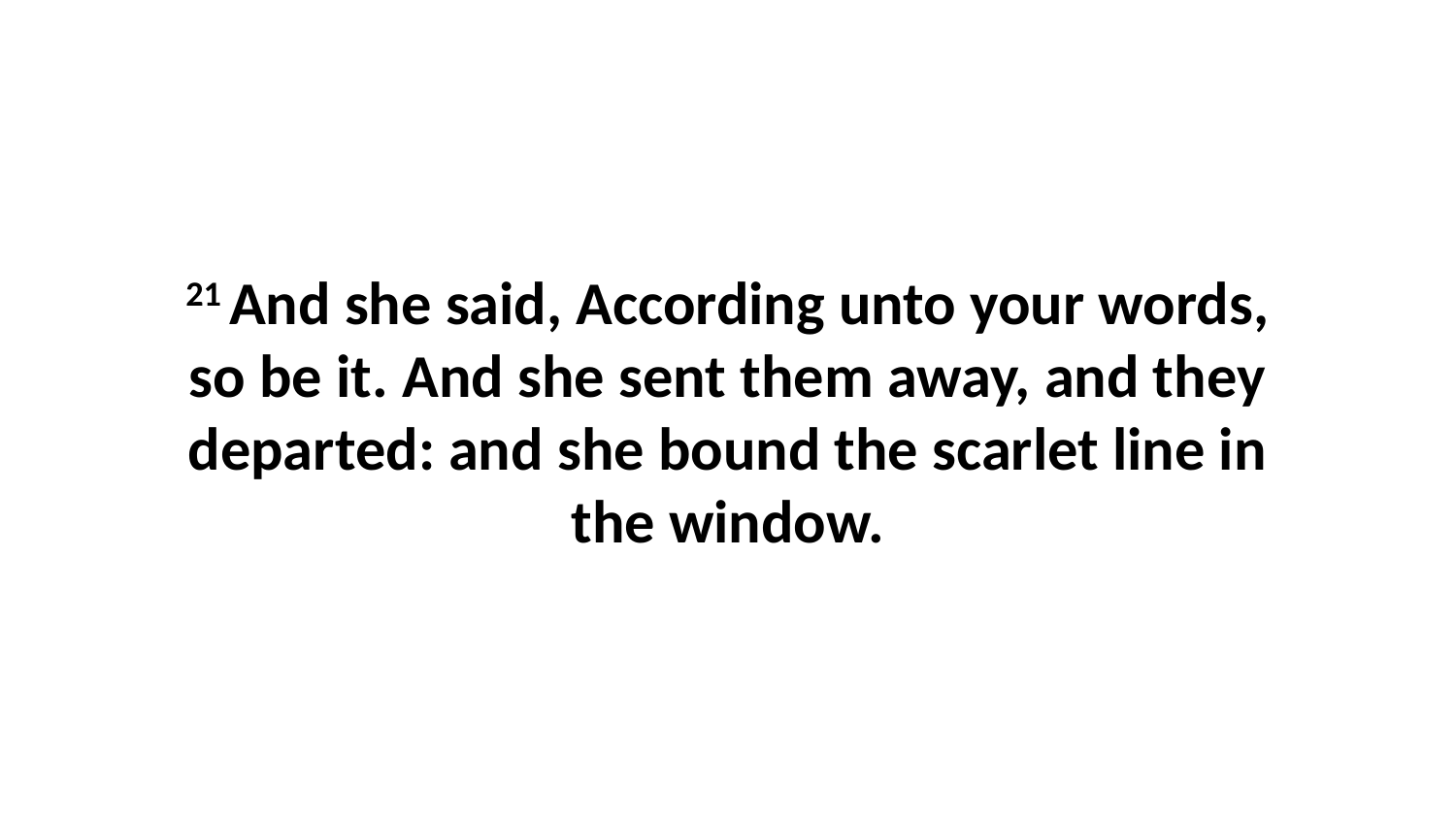

21 And she said, According unto your words, so be it. And she sent them away, and they departed: and she bound the scarlet line in the window.